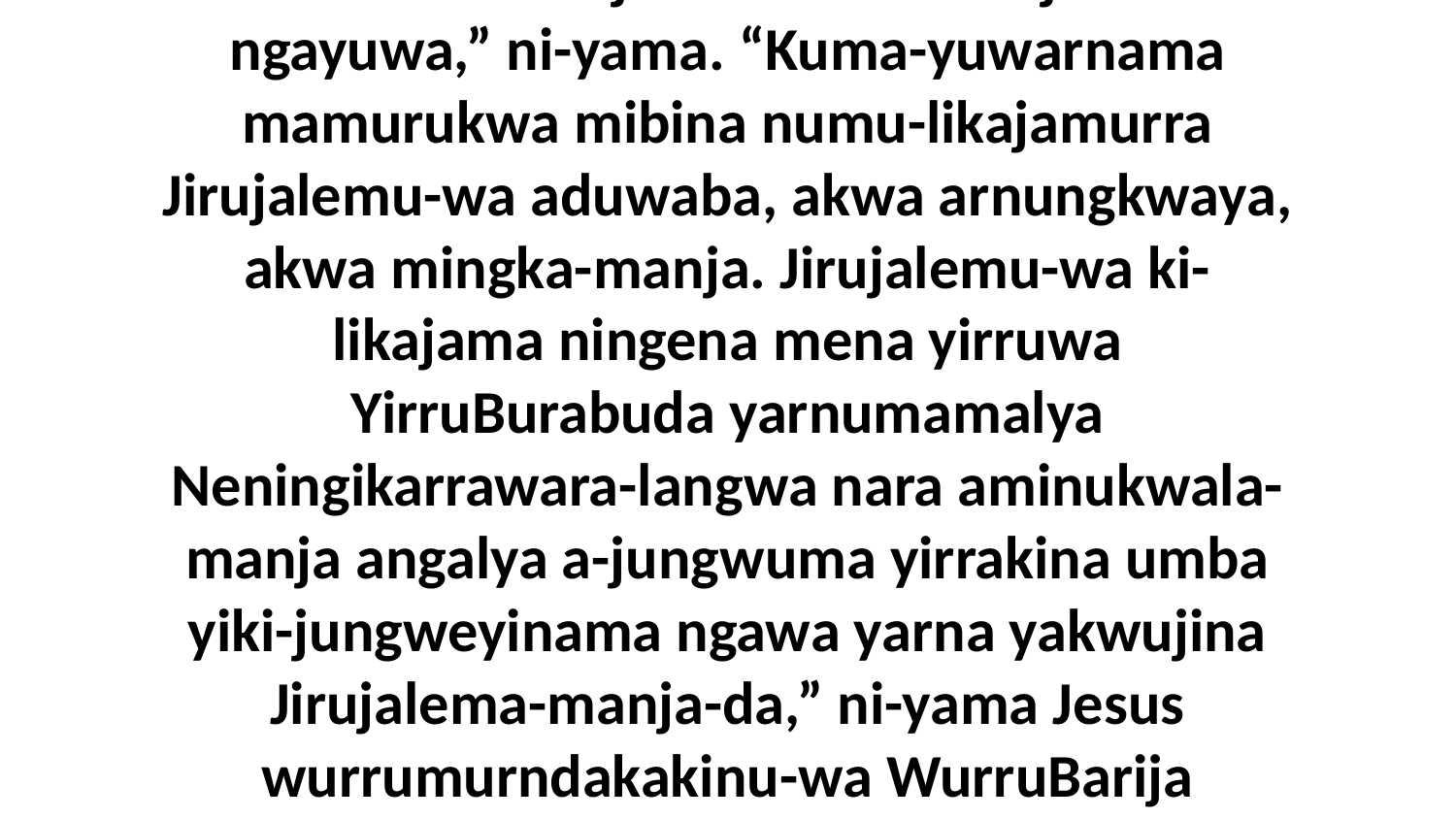

33 “Akena Jirujalemu-wa ki-likajama ngayuwa,” ni-yama. “Kuma-yuwarnama mamurukwa mibina numu-likajamurra Jirujalemu-wa aduwaba, akwa arnungkwaya, akwa mingka-manja. Jirujalemu-wa ki-likajama ningena mena yirruwa YirruBurabuda yarnumamalya Neningikarrawara-langwa nara aminukwala-manja angalya a-jungwuma yirrakina umba yiki-jungweyinama ngawa yarna yakwujina Jirujalema-manja-da,” ni-yama Jesus wurrumurndakakinu-wa WurruBarija warnumamalya.